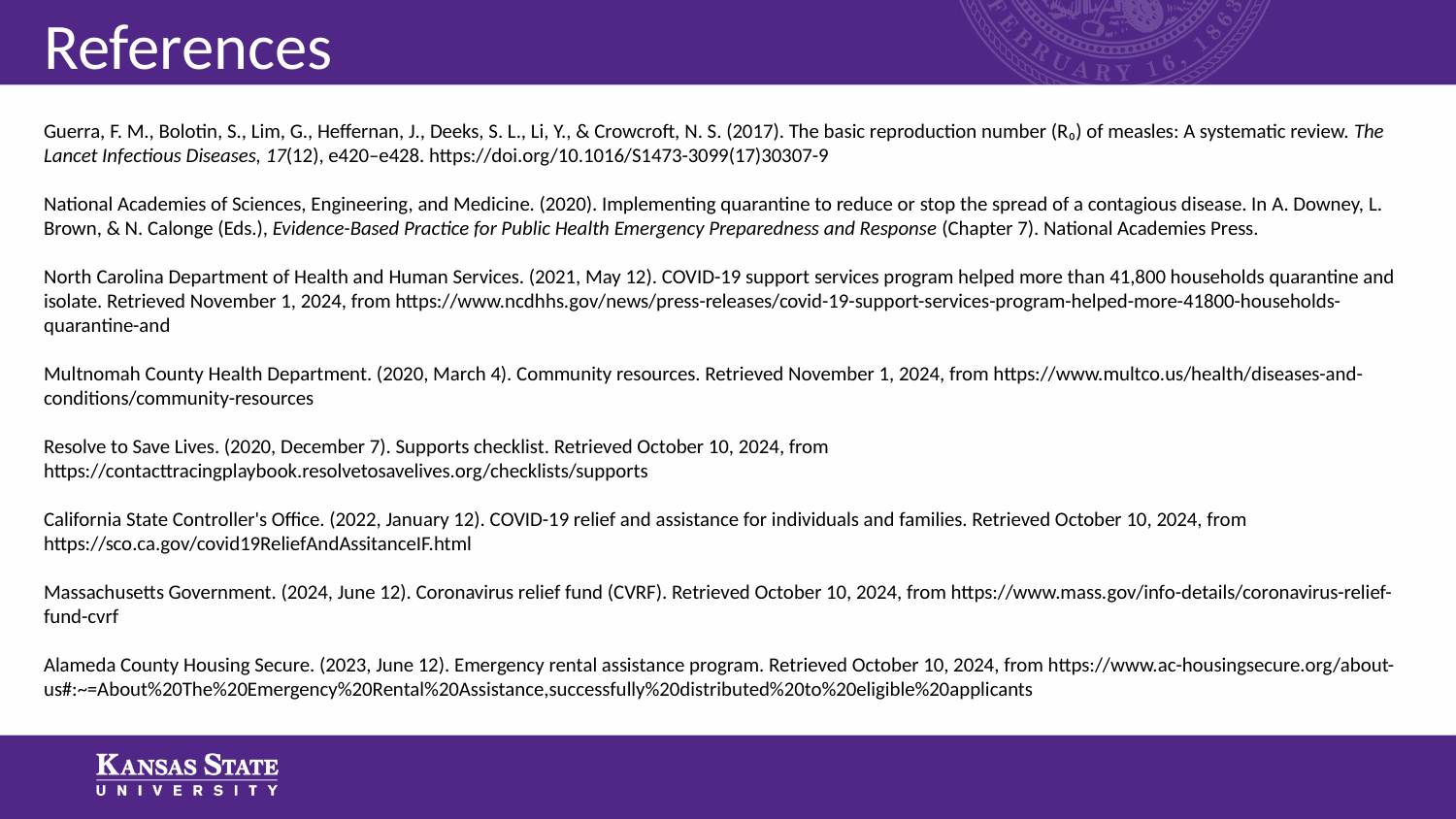

# References
Guerra, F. M., Bolotin, S., Lim, G., Heffernan, J., Deeks, S. L., Li, Y., & Crowcroft, N. S. (2017). The basic reproduction number (R₀) of measles: A systematic review. The Lancet Infectious Diseases, 17(12), e420–e428. https://doi.org/10.1016/S1473-3099(17)30307-9

National Academies of Sciences, Engineering, and Medicine. (2020). Implementing quarantine to reduce or stop the spread of a contagious disease. In A. Downey, L. Brown, & N. Calonge (Eds.), Evidence-Based Practice for Public Health Emergency Preparedness and Response (Chapter 7). National Academies Press.

North Carolina Department of Health and Human Services. (2021, May 12). COVID-19 support services program helped more than 41,800 households quarantine and isolate. Retrieved November 1, 2024, from https://www.ncdhhs.gov/news/press-releases/covid-19-support-services-program-helped-more-41800-households-quarantine-and

Multnomah County Health Department. (2020, March 4). Community resources. Retrieved November 1, 2024, from https://www.multco.us/health/diseases-and-conditions/community-resources

Resolve to Save Lives. (2020, December 7). Supports checklist. Retrieved October 10, 2024, from https://contacttracingplaybook.resolvetosavelives.org/checklists/supports

California State Controller's Office. (2022, January 12). COVID-19 relief and assistance for individuals and families. Retrieved October 10, 2024, from https://sco.ca.gov/covid19ReliefAndAssitanceIF.html

Massachusetts Government. (2024, June 12). Coronavirus relief fund (CVRF). Retrieved October 10, 2024, from https://www.mass.gov/info-details/coronavirus-relief-fund-cvrf

Alameda County Housing Secure. (2023, June 12). Emergency rental assistance program. Retrieved October 10, 2024, from https://www.ac-housingsecure.org/about-us#:~=About%20The%20Emergency%20Rental%20Assistance,successfully%20distributed%20to%20eligible%20applicants